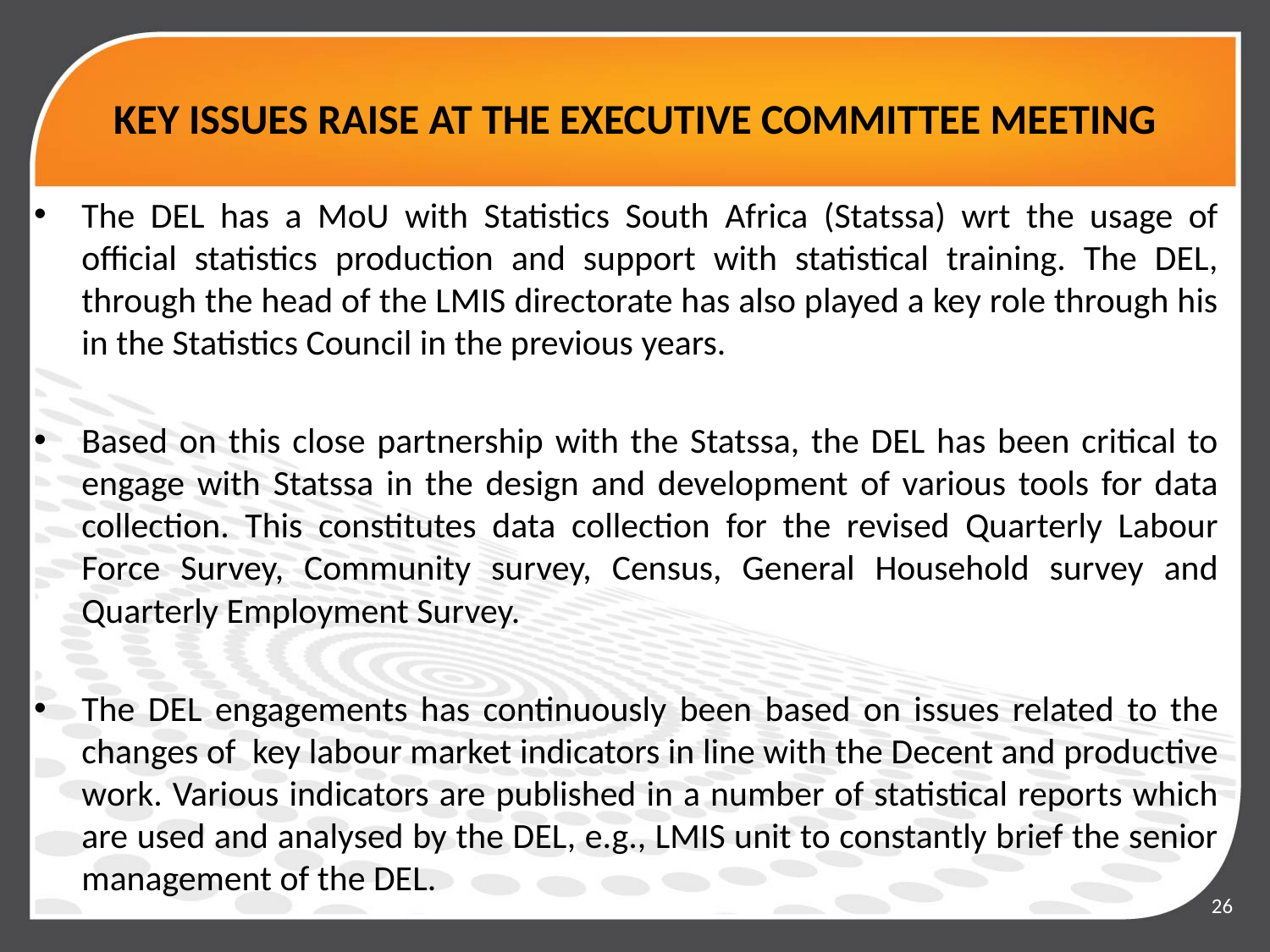

# KEY ISSUES RAISE AT THE EXECUTIVE COMMITTEE MEETING
The DEL has a MoU with Statistics South Africa (Statssa) wrt the usage of official statistics production and support with statistical training. The DEL, through the head of the LMIS directorate has also played a key role through his in the Statistics Council in the previous years.

Based on this close partnership with the Statssa, the DEL has been critical to engage with Statssa in the design and development of various tools for data collection. This constitutes data collection for the revised Quarterly Labour Force Survey, Community survey, Census, General Household survey and Quarterly Employment Survey.

The DEL engagements has continuously been based on issues related to the changes of  key labour market indicators in line with the Decent and productive work. Various indicators are published in a number of statistical reports which are used and analysed by the DEL, e.g., LMIS unit to constantly brief the senior management of the DEL.
26